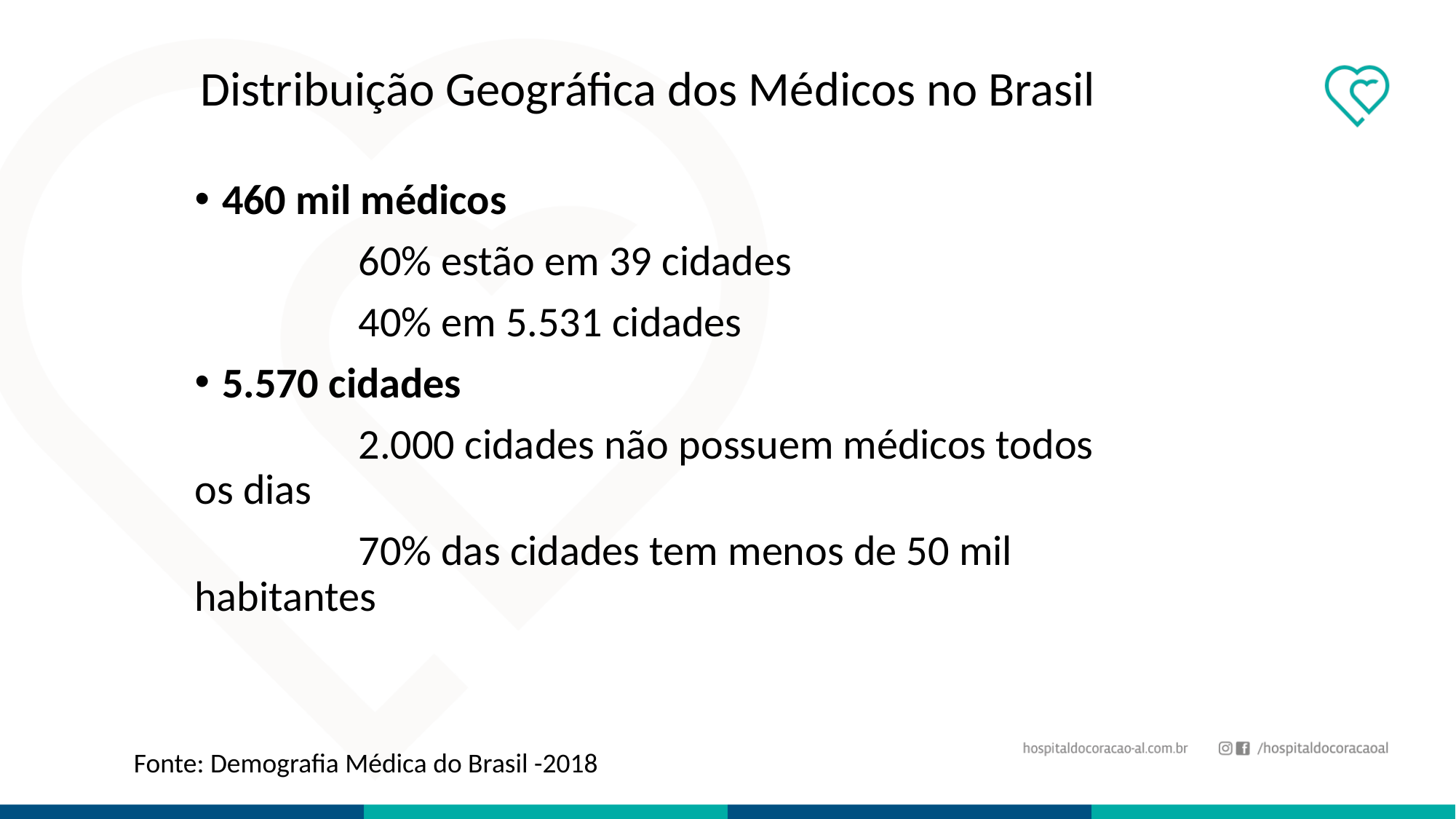

# Distribuição Geográfica dos Médicos no Brasil
460 mil médicos
                 60% estão em 39 cidades
                 40% em 5.531 cidades
5.570 cidades
                 2.000 cidades não possuem médicos todos os dias
                 70% das cidades tem menos de 50 mil habitantes

Fonte: Demografia Médica do Brasil -2018